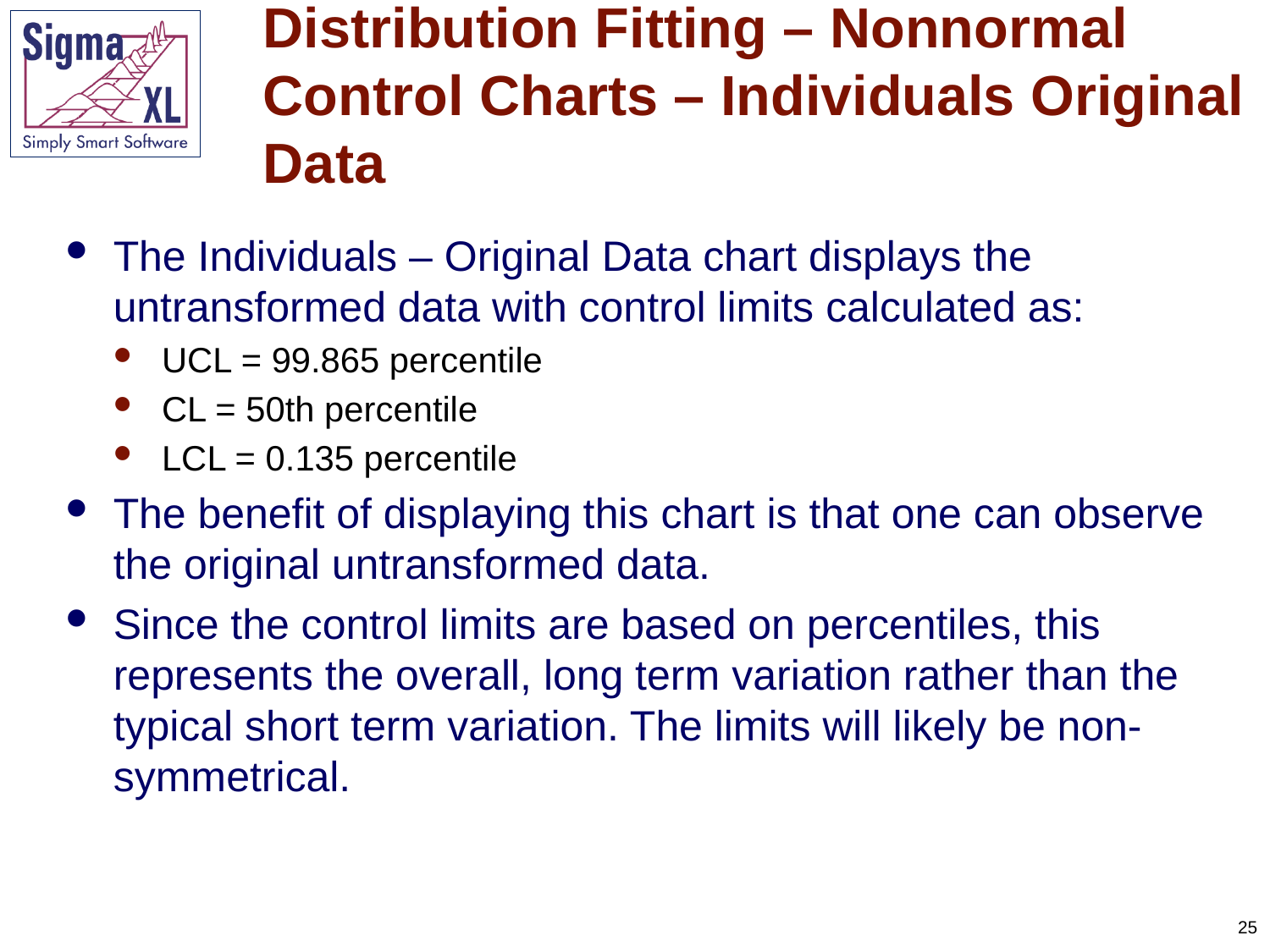

# Distribution Fitting – Nonnormal Control Charts – Individuals Original Data
The Individuals – Original Data chart displays the untransformed data with control limits calculated as:
UCL = 99.865 percentile
CL = 50th percentile
LCL = 0.135 percentile
The benefit of displaying this chart is that one can observe the original untransformed data.
Since the control limits are based on percentiles, this represents the overall, long term variation rather than the typical short term variation. The limits will likely be non-symmetrical.
25